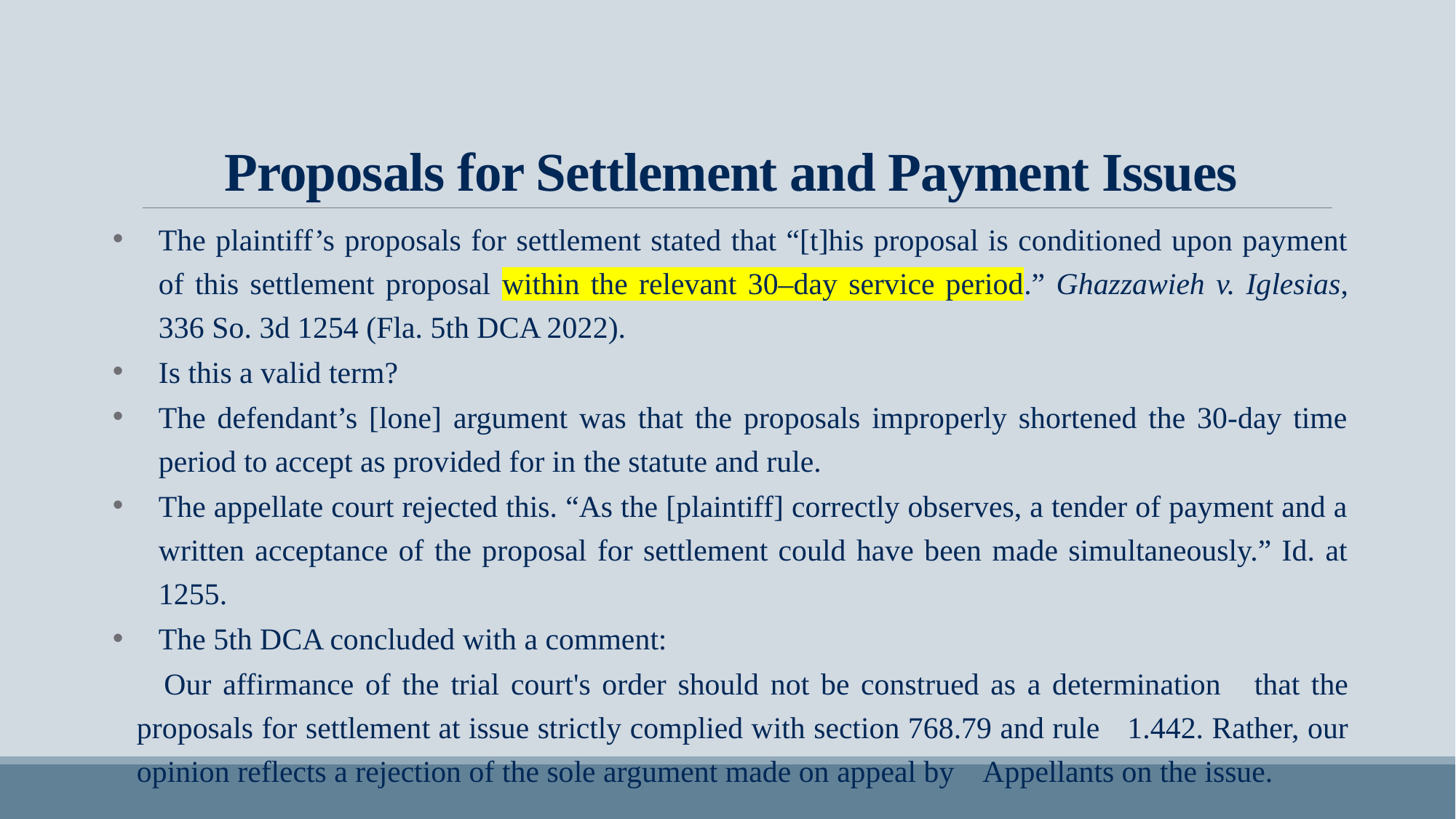

# Proposals for Settlement and Payment Issues
The plaintiff’s proposals for settlement stated that “[t]his proposal is conditioned upon payment of this settlement proposal within the relevant 30–day service period.” Ghazzawieh v. Iglesias, 336 So. 3d 1254 (Fla. 5th DCA 2022).
Is this a valid term?
The defendant’s [lone] argument was that the proposals improperly shortened the 30-day time period to accept as provided for in the statute and rule.
The appellate court rejected this. “As the [plaintiff] correctly observes, a tender of payment and a written acceptance of the proposal for settlement could have been made simultaneously.” Id. at 1255.
The 5th DCA concluded with a comment:
	Our affirmance of the trial court's order should not be construed as a determination 	that the proposals for settlement at issue strictly complied with section 768.79 and rule 	1.442. Rather, our opinion reflects a rejection of the sole argument made on appeal by 	Appellants on the issue.